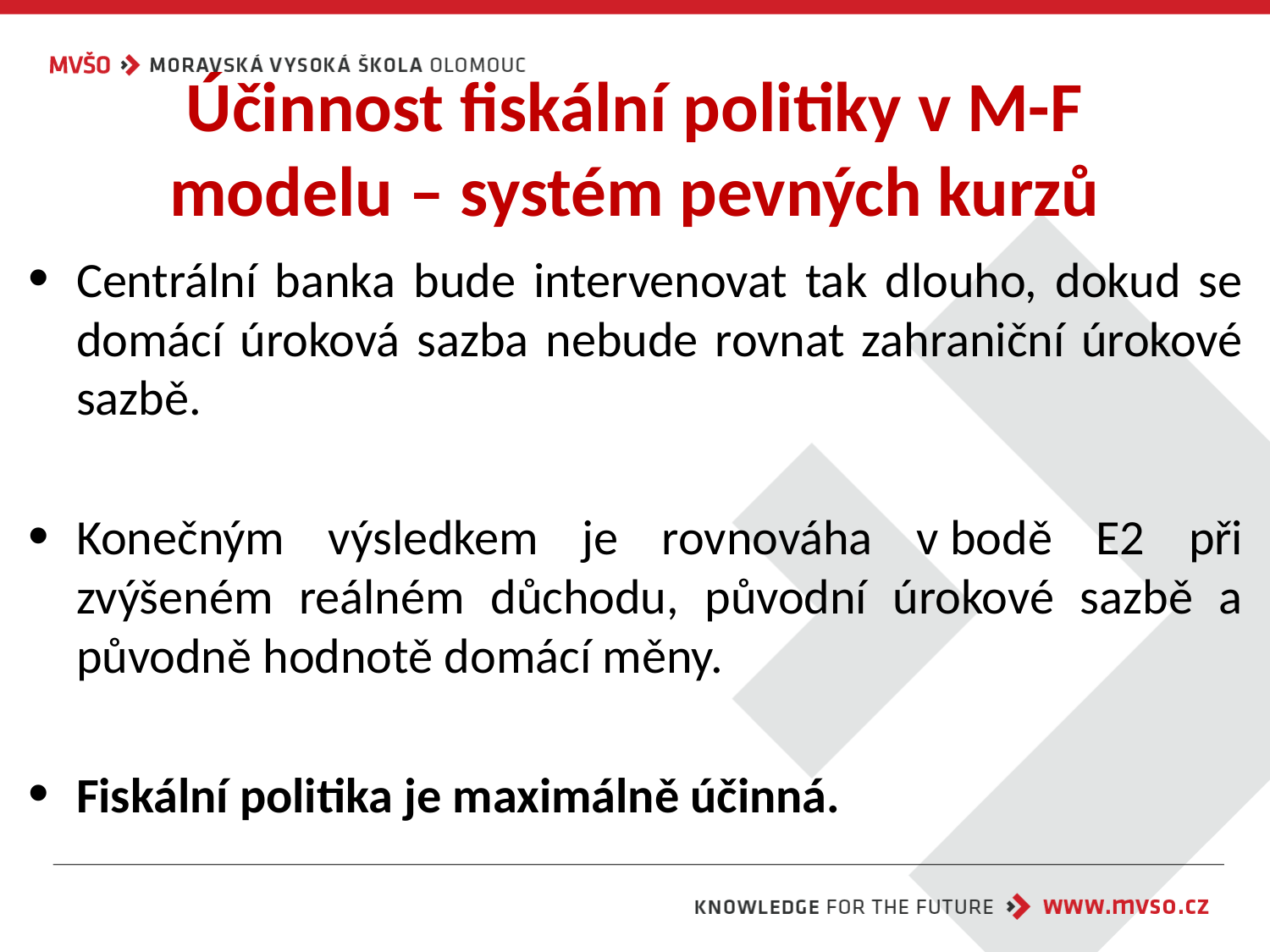

# Účinnost fiskální politiky v M-F modelu – systém pevných kurzů
Centrální banka bude intervenovat tak dlouho, dokud se domácí úroková sazba nebude rovnat zahraniční úrokové sazbě.

Konečným výsledkem je rovnováha v bodě E2 při zvýšeném reálném důchodu, původní úrokové sazbě a původně hodnotě domácí měny.

Fiskální politika je maximálně účinná.